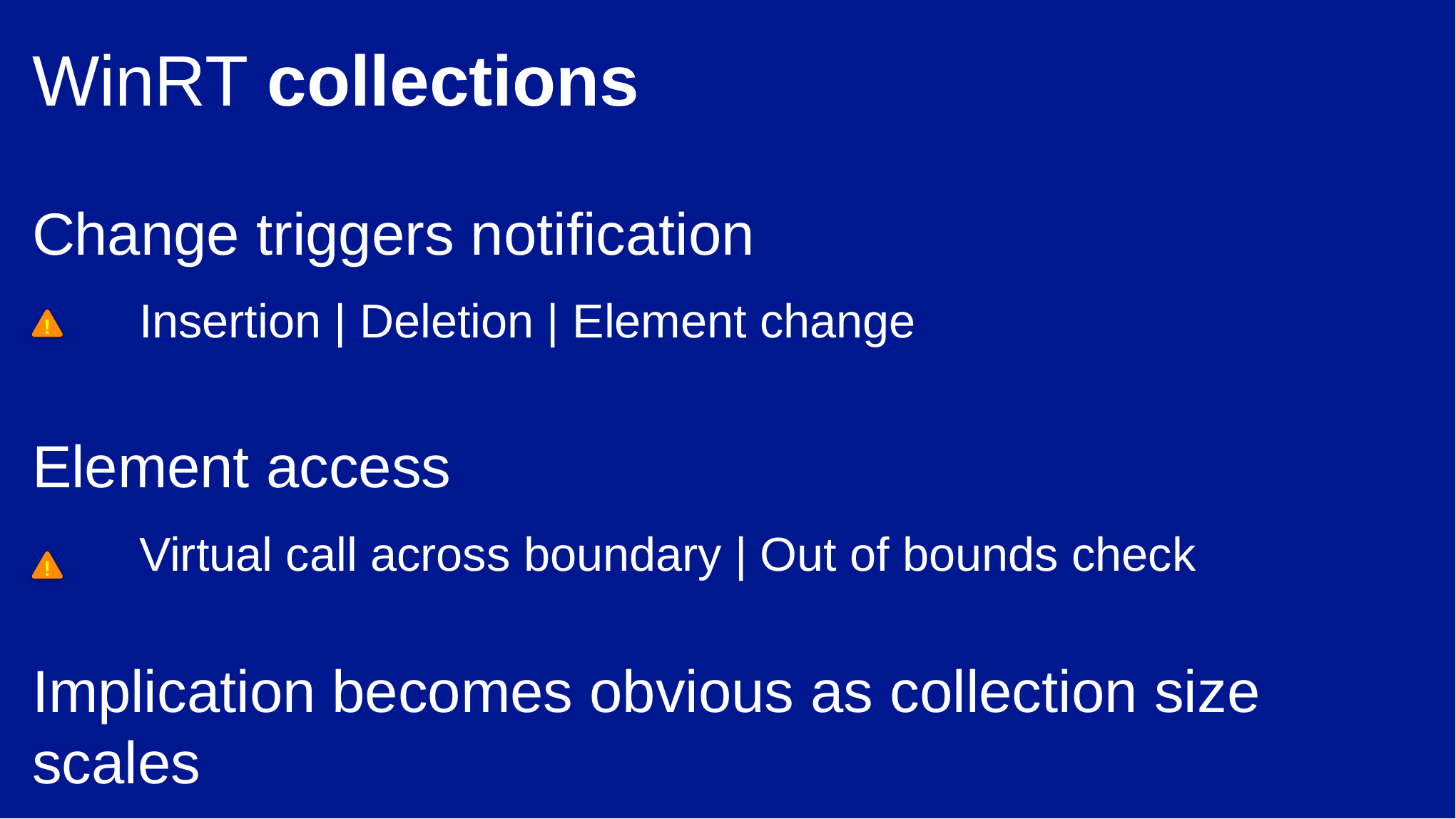

# WinRT collections
Change triggers notification
	Insertion | Deletion | Element change

Element access
	Virtual call across boundary | Out of bounds check

Implication becomes obvious as collection size scales
!

!